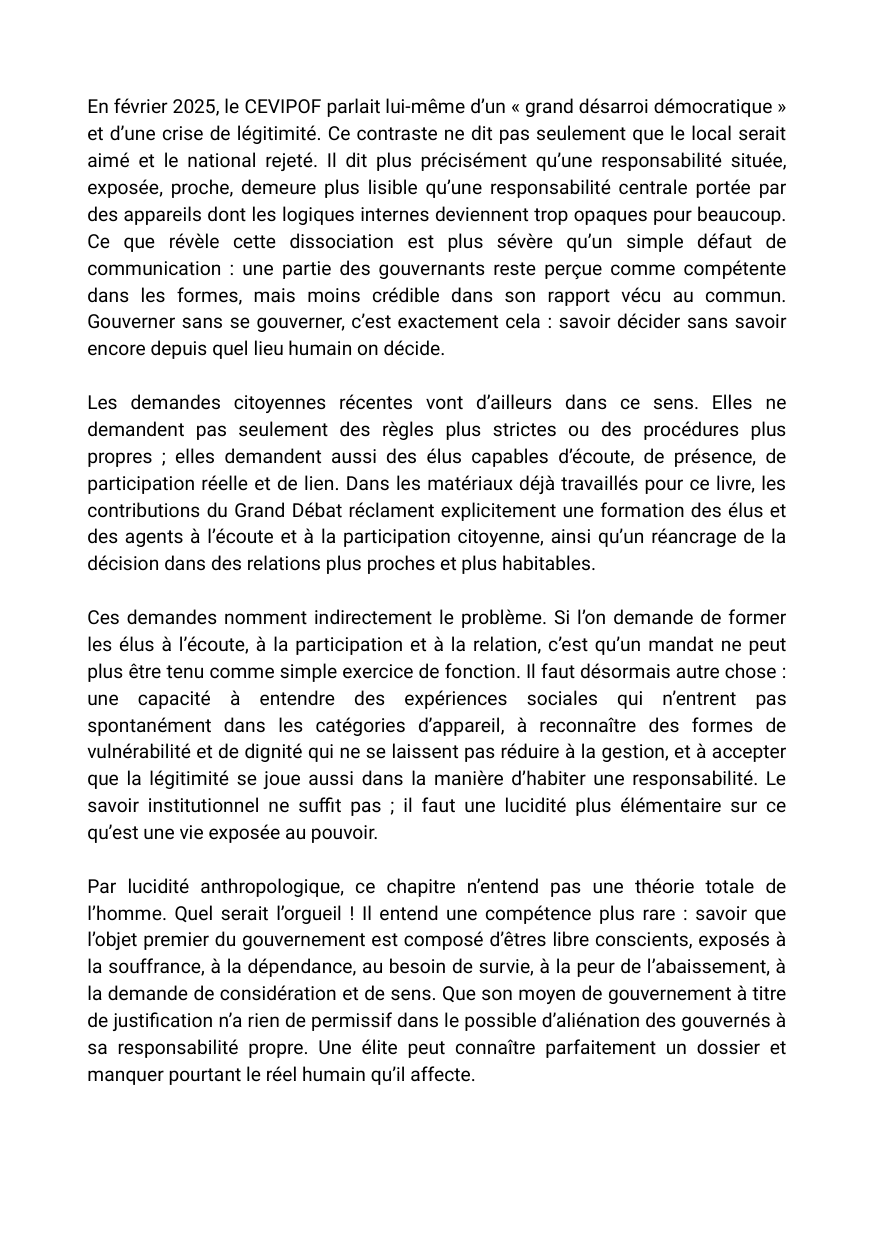

En février 2025, le CEVIPOF parlait lui-même d’un « grand désarroi démocratique » et d’une crise de légitimité. Ce contraste ne dit pas seulement que le local serait aimé et le national rejeté. Il dit plus précisément qu’une responsabilité située, exposée, proche, demeure plus lisible qu’une responsabilité centrale portée par des appareils dont les logiques internes deviennent trop opaques pour beaucoup. Ce que révèle cette dissociation est plus sévère qu’un simple défaut de communication : une partie des gouvernants reste perçue comme compétente dans les formes, mais moins crédible dans son rapport vécu au commun. Gouverner sans se gouverner, c’est exactement cela : savoir décider sans savoir encore depuis quel lieu humain on décide.

Les demandes citoyennes récentes vont d’ailleurs dans ce sens. Elles ne demandent pas seulement des règles plus strictes ou des procédures plus propres ; elles demandent aussi des élus capables d’écoute, de présence, de participation réelle et de lien. Dans les matériaux déjà travaillés pour ce livre, les contributions du Grand Débat réclament explicitement une formation des élus et des agents à l’écoute et à la participation citoyenne, ainsi qu’un réancrage de la décision dans des relations plus proches et plus habitables.

Ces demandes nomment indirectement le problème. Si l’on demande de former les élus à l’écoute, à la participation et à la relation, c’est qu’un mandat ne peut plus être tenu comme simple exercice de fonction. Il faut désormais autre chose : une capacité à entendre des expériences sociales qui n’entrent pas spontanément dans les catégories d’appareil, à reconnaître des formes de vulnérabilité et de dignité qui ne se laissent pas réduire à la gestion, et à accepter que la légitimité se joue aussi dans la manière d’habiter une responsabilité. Le savoir institutionnel ne suffit pas ; il faut une lucidité plus élémentaire sur ce qu’est une vie exposée au pouvoir.

Par lucidité anthropologique, ce chapitre n’entend pas une théorie totale de l’homme. Quel serait l’orgueil ! Il entend une compétence plus rare : savoir que l’objet premier du gouvernement est composé d’êtres libre conscients, exposés à la souffrance, à la dépendance, au besoin de survie, à la peur de l’abaissement, à la demande de considération et de sens. Que son moyen de gouvernement à titre de justification n’a rien de permissif dans le possible d’aliénation des gouvernés à sa responsabilité propre. Une élite peut connaître parfaitement un dossier et manquer pourtant le réel humain qu’il affecte.